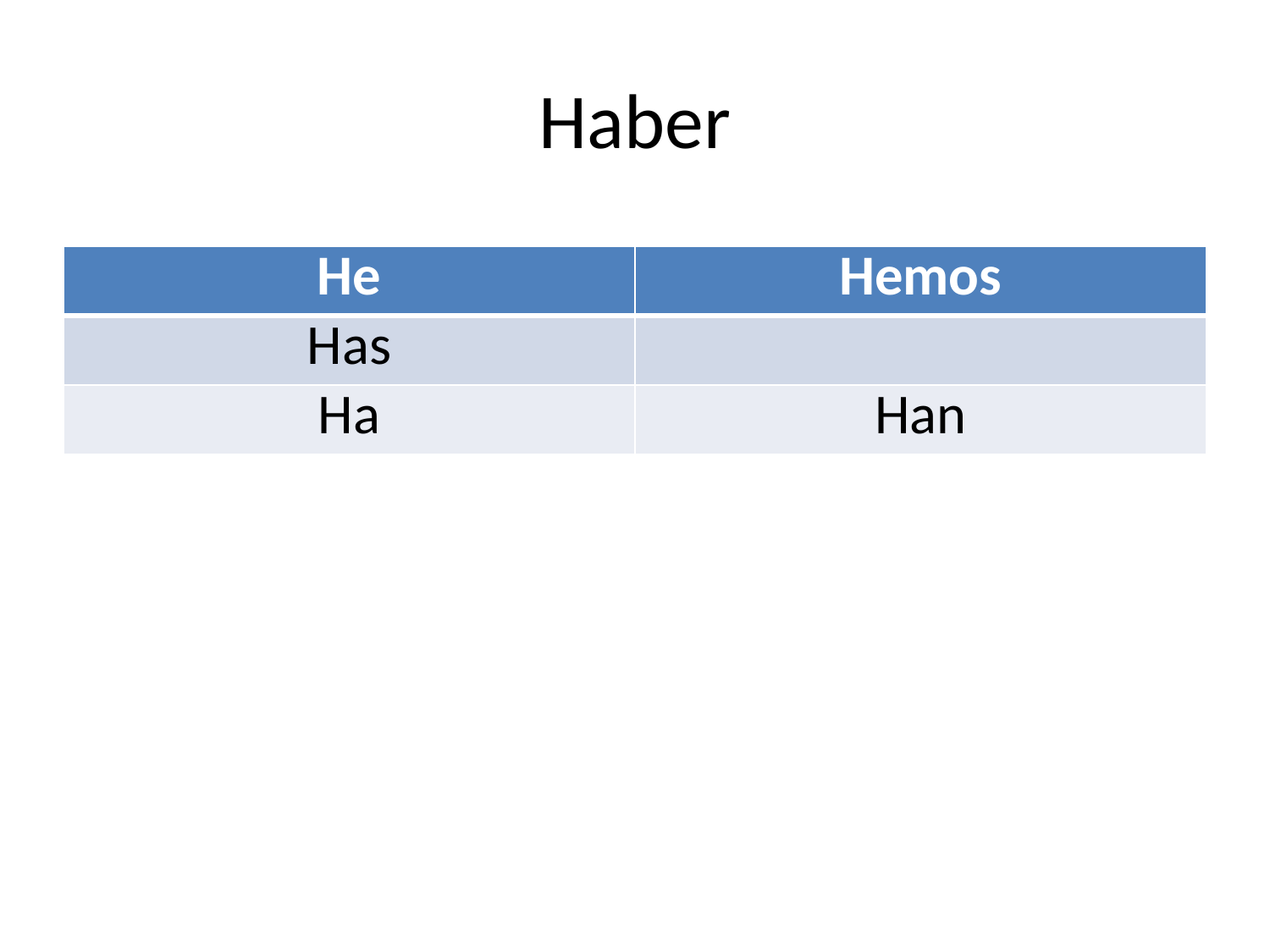

# Haber
| He | Hemos |
| --- | --- |
| Has |  |
| Ha | Han |